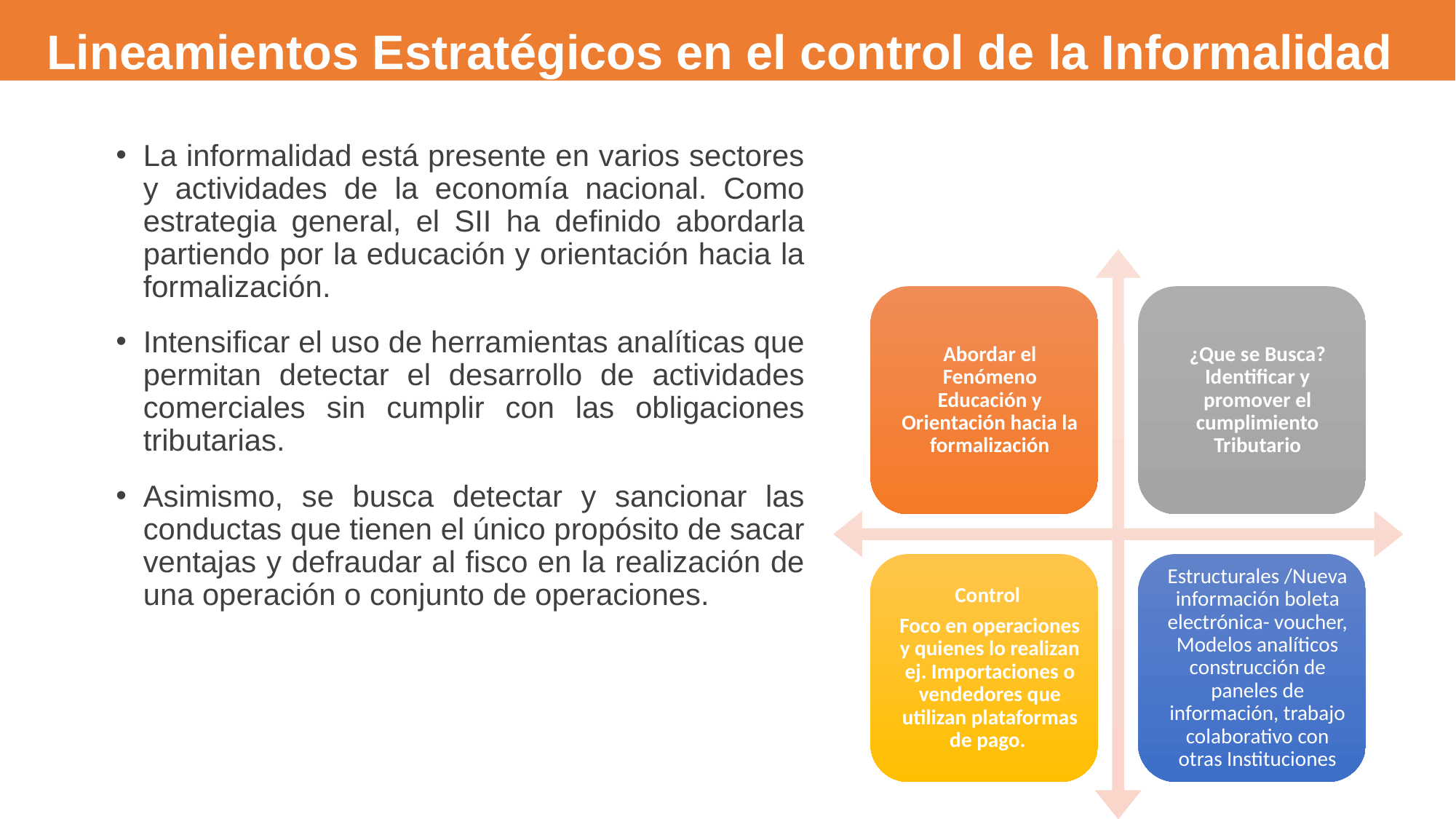

Lineamientos Estratégicos en el control de la Informalidad
La informalidad está presente en varios sectores y actividades de la economía nacional. Como estrategia general, el SII ha definido abordarla partiendo por la educación y orientación hacia la formalización.
Intensificar el uso de herramientas analíticas que permitan detectar el desarrollo de actividades comerciales sin cumplir con las obligaciones tributarias.
Asimismo, se busca detectar y sancionar las conductas que tienen el único propósito de sacar ventajas y defraudar al fisco en la realización de una operación o conjunto de operaciones.

Abordar el Fenómeno Educación y Orientación hacia la formalización
¿Que se Busca? Identificar y promover el cumplimiento Tributario
Control
Foco en operaciones y quienes lo realizan ej. Importaciones o vendedores que utilizan plataformas de pago.
Estructurales /Nueva información boleta electrónica- voucher, Modelos analíticos construcción de paneles de información, trabajo colaborativo con otras Instituciones